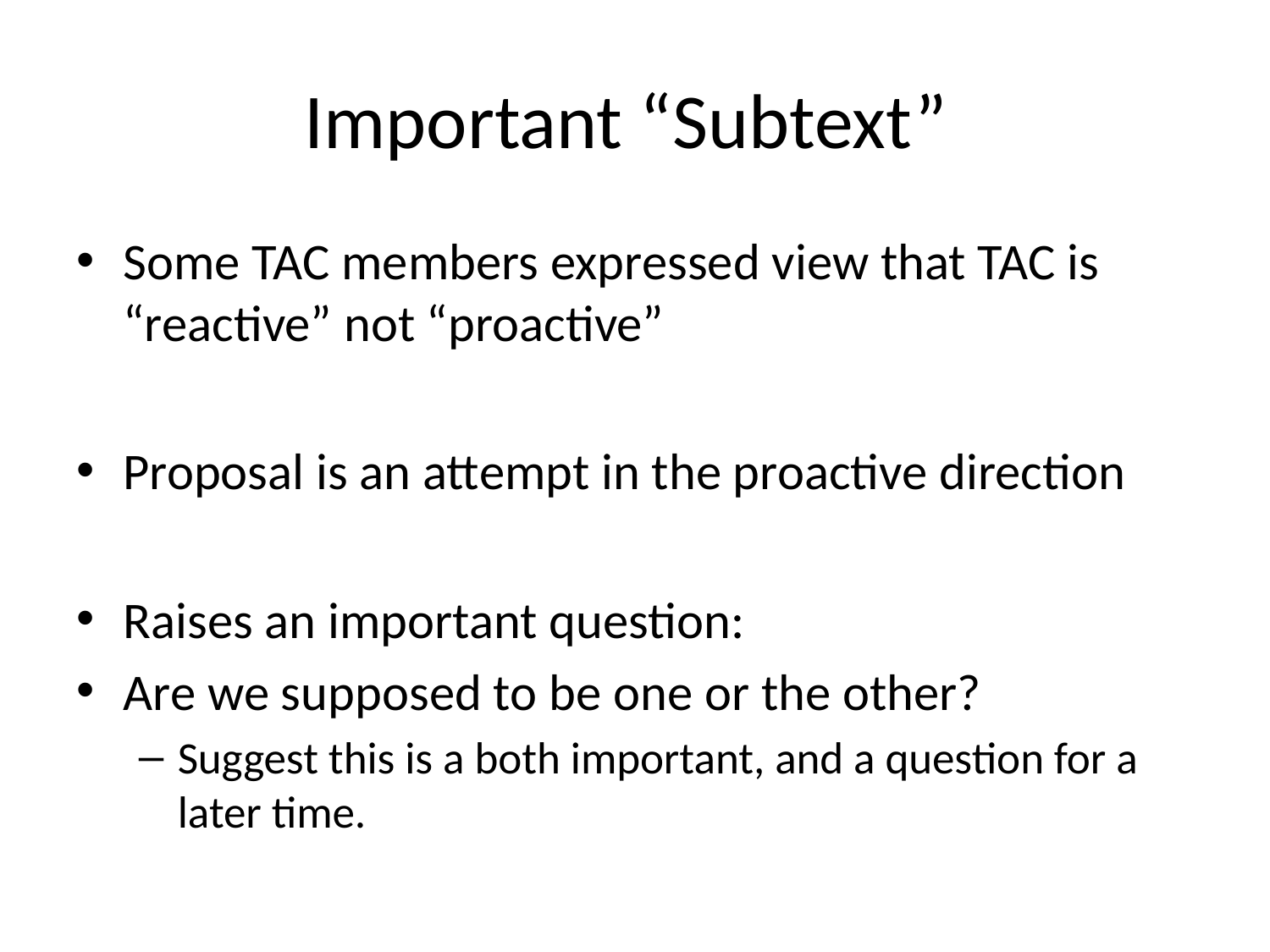

# Important “Subtext”
Some TAC members expressed view that TAC is “reactive” not “proactive”

Proposal is an attempt in the proactive direction

Raises an important question:
Are we supposed to be one or the other?
Suggest this is a both important, and a question for a later time.